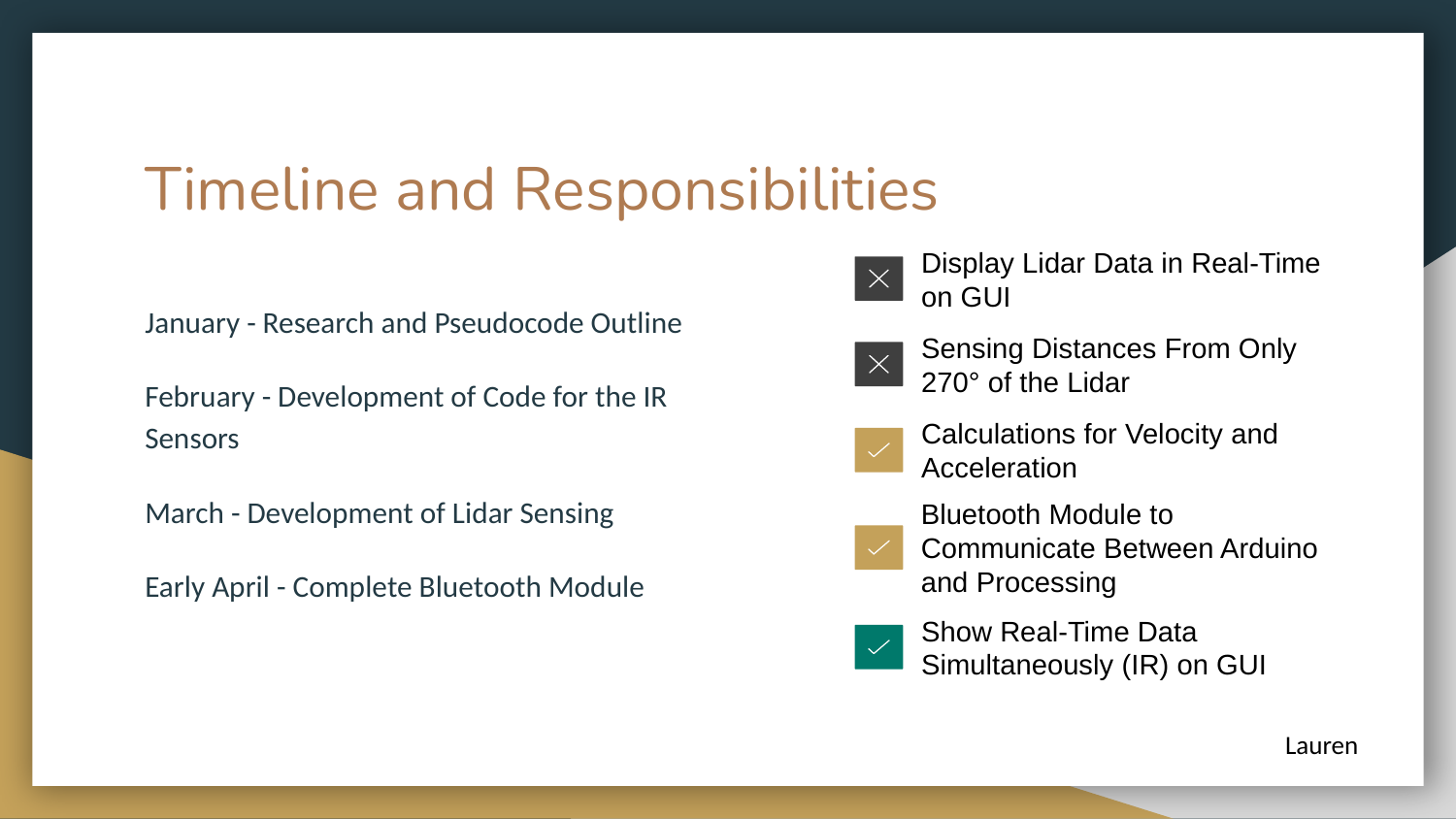

# Timeline and Responsibilities
Display Lidar Data in Real-Time on GUI

January - Research and Pseudocode Outline
February - Development of Code for the IR Sensors
March - Development of Lidar Sensing
Early April - Complete Bluetooth Module
Sensing Distances From Only 270° of the Lidar

Calculations for Velocity and Acceleration

Bluetooth Module to Communicate Between Arduino and Processing

Show Real-Time Data Simultaneously (IR) on GUI

Lauren
Lauren